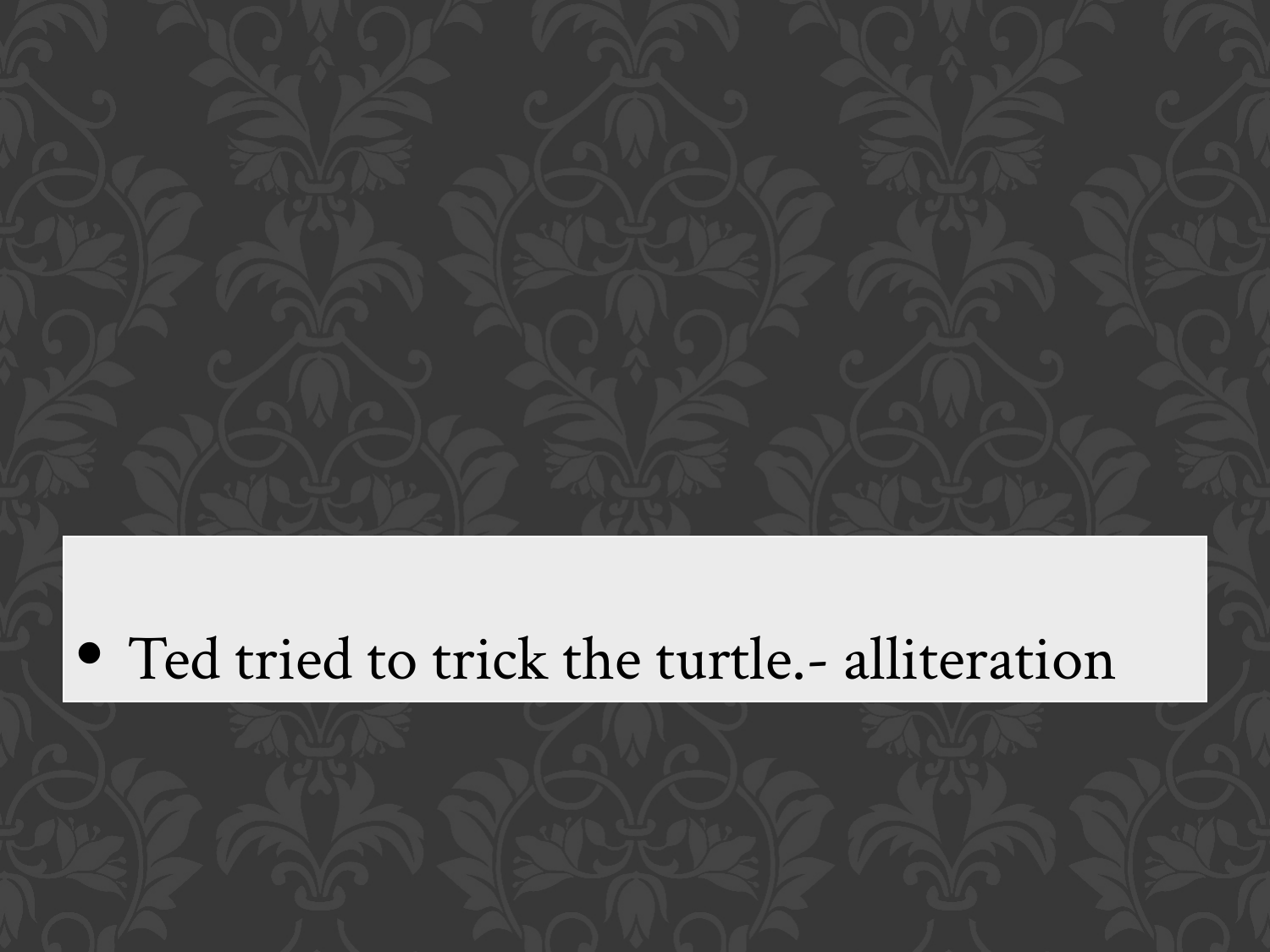

| Ted tried to trick the turtle.- alliteration |
| --- |